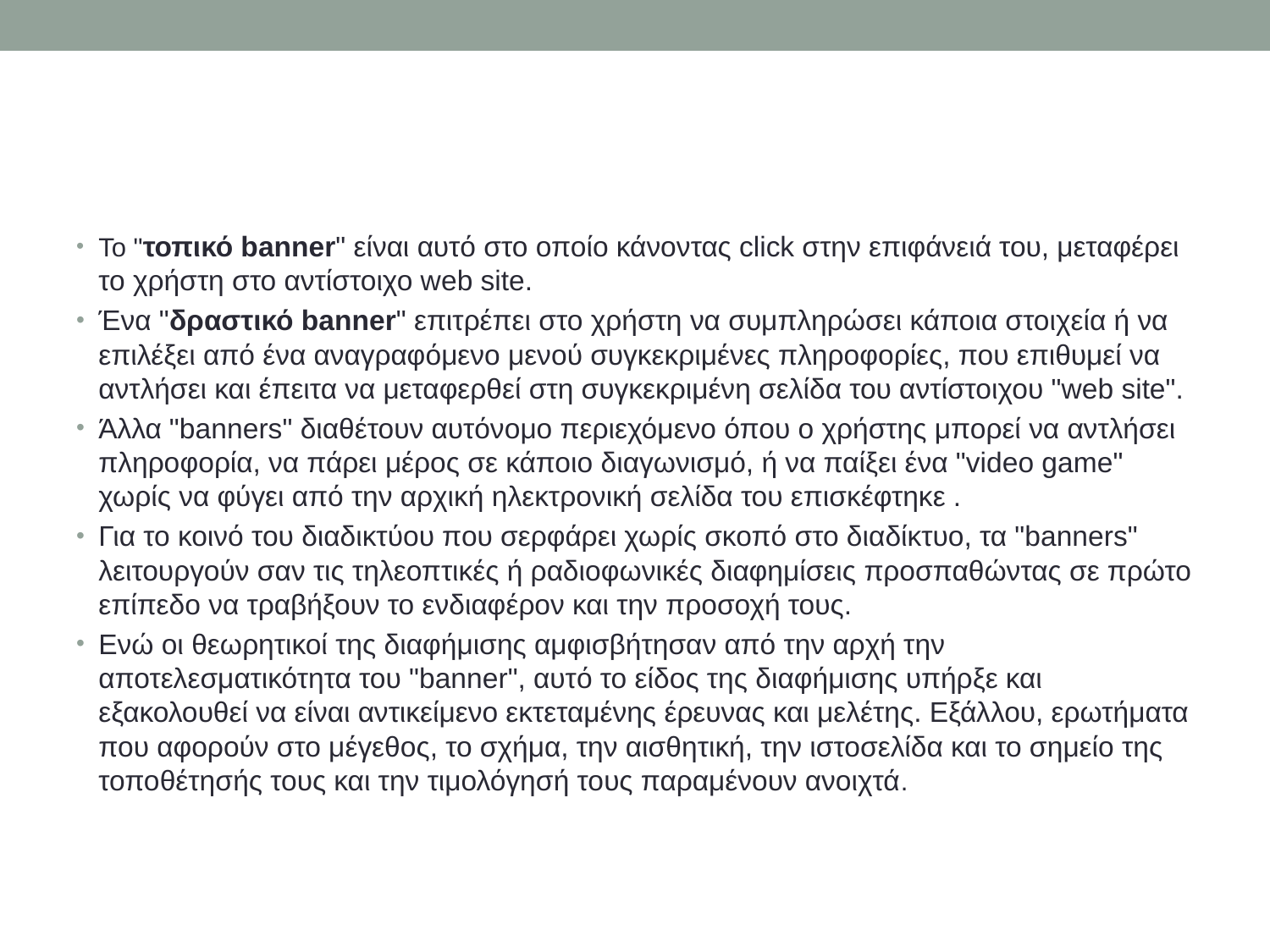

#
Το "τοπικό banner" είναι αυτό στο οποίο κάνοντας click στην επιφάνειά του, μεταφέρει το χρήστη στο αντίστοιχο web site.
Ένα "δραστικό banner" επιτρέπει στο χρήστη να συμπληρώσει κάποια στοιχεία ή να επιλέξει από ένα αναγραφόμενο μενού συγκεκριμένες πληροφορίες, που επιθυμεί να αντλήσει και έπειτα να μεταφερθεί στη συγκεκριμένη σελίδα του αντίστοιχου "web site".
Άλλα "banners" διαθέτουν αυτόνομο περιεχόμενο όπου ο χρήστης μπορεί να αντλήσει πληροφορία, να πάρει μέρος σε κάποιο διαγωνισμό, ή να παίξει ένα "video game" χωρίς να φύγει από την αρχική ηλεκτρονική σελίδα του επισκέφτηκε .
Για το κοινό του διαδικτύου που σερφάρει χωρίς σκοπό στο διαδίκτυο, τα "banners" λειτουργούν σαν τις τηλεοπτικές ή ραδιοφωνικές διαφημίσεις προσπαθώντας σε πρώτο επίπεδο να τραβήξουν το ενδιαφέρον και την προσοχή τους.
Ενώ οι θεωρητικοί της διαφήμισης αμφισβήτησαν από την αρχή την αποτελεσματικότητα του "banner", αυτό το είδος της διαφήμισης υπήρξε και εξακολουθεί να είναι αντικείμενο εκτεταμένης έρευνας και μελέτης. Εξάλλου, ερωτήματα που αφορούν στο μέγεθος, το σχήμα, την αισθητική, την ιστοσελίδα και το σημείο της τοποθέτησής τους και την τιμολόγησή τους παραμένουν ανοιχτά.